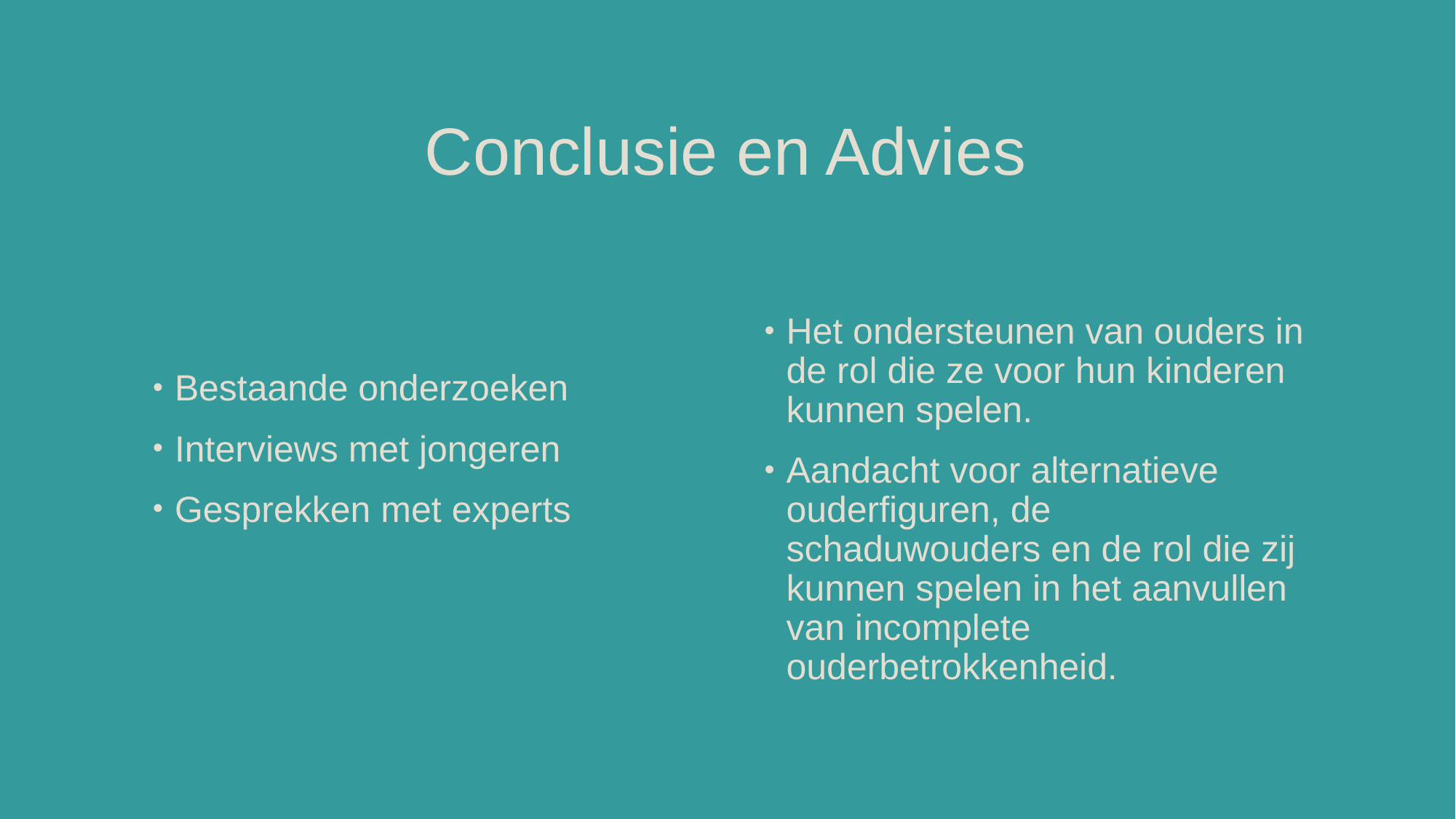

# Conclusie en Advies

Bestaande onderzoeken
Interviews met jongeren
Gesprekken met experts

Het ondersteunen van ouders in de rol die ze voor hun kinderen kunnen spelen.
Aandacht voor alternatieve ouderfiguren, de schaduwouders en de rol die zij kunnen spelen in het aanvullen van incomplete ouderbetrokkenheid.